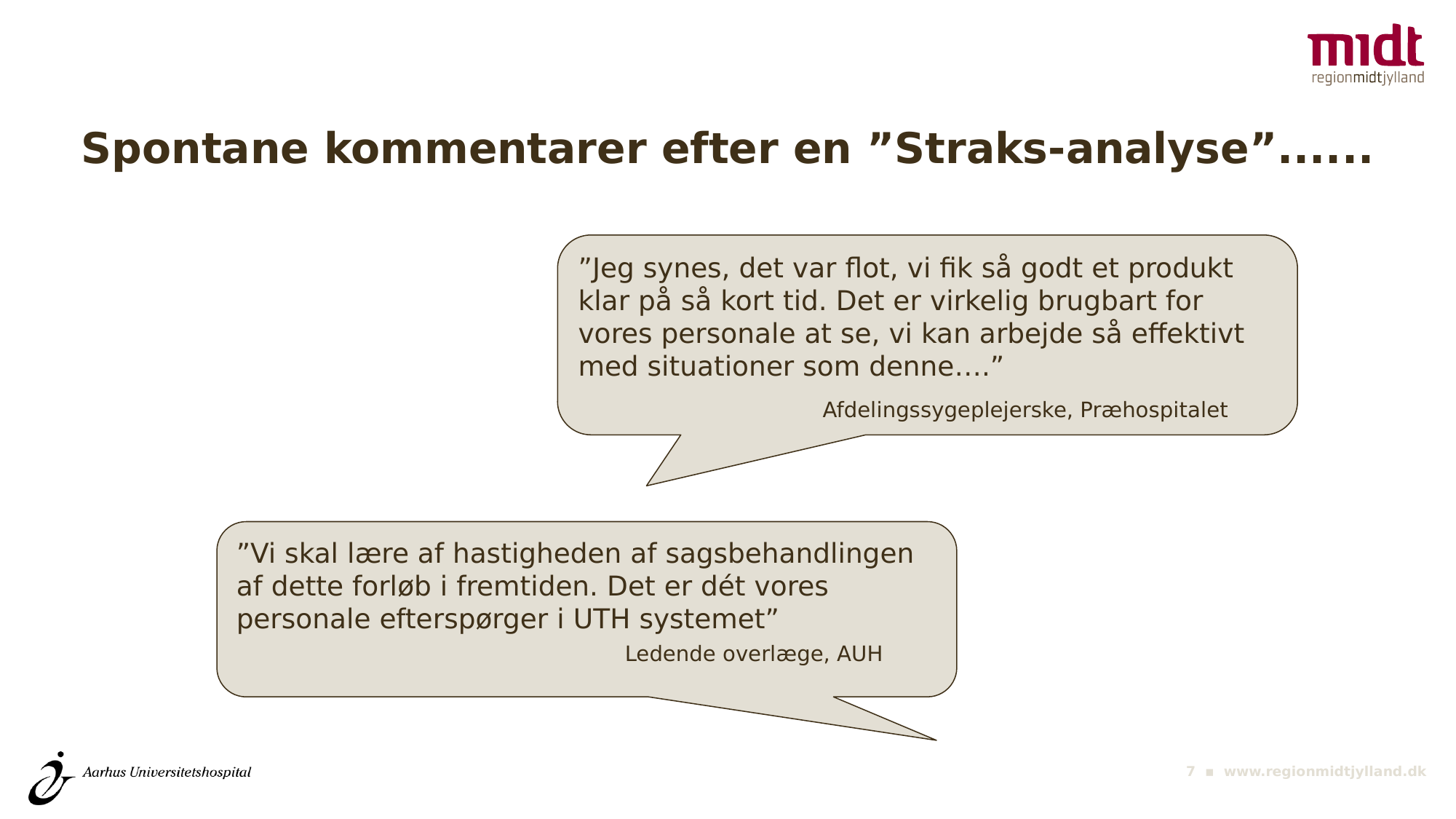

# Spontane kommentarer efter en ”Straks-analyse”......
”Jeg synes, det var flot, vi fik så godt et produkt klar på så kort tid. Det er virkelig brugbart for vores personale at se, vi kan arbejde så effektivt med situationer som denne….”
                     Afdelingssygeplejerske, Præhospitalet

”Vi skal lære af hastigheden af sagsbehandlingen af dette forløb i fremtiden. Det er dét vores personale efterspørger i UTH systemet”
	                                Ledende overlæge, AUH
7  ▪  www.regionmidtjylland.dk